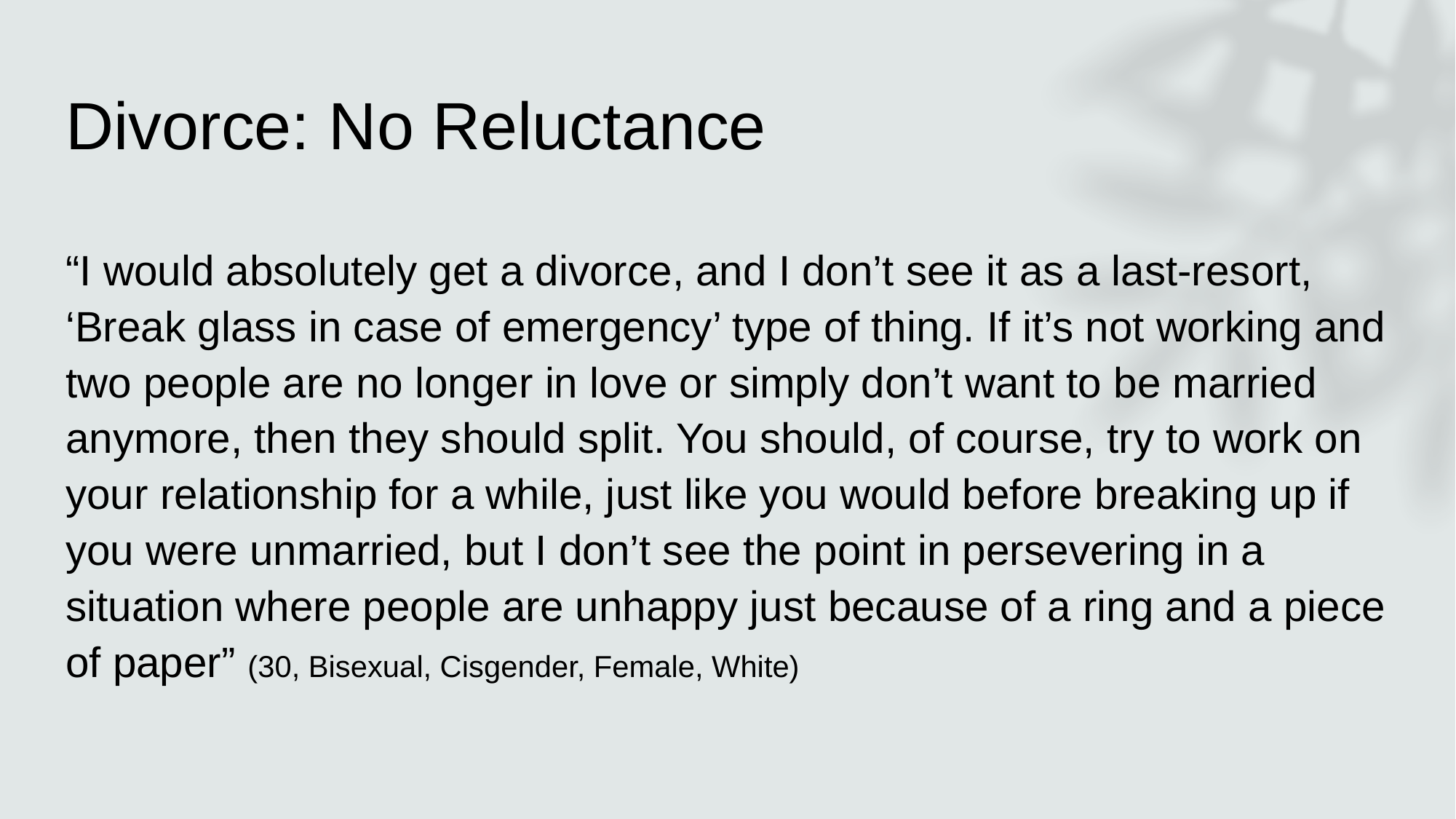

# Divorce: No Reluctance
“I would absolutely get a divorce, and I don’t see it as a last-resort, ‘Break glass in case of emergency’ type of thing. If it’s not working and two people are no longer in love or simply don’t want to be married anymore, then they should split. You should, of course, try to work on your relationship for a while, just like you would before breaking up if you were unmarried, but I don’t see the point in persevering in a situation where people are unhappy just because of a ring and a piece of paper” (30, Bisexual, Cisgender, Female, White)